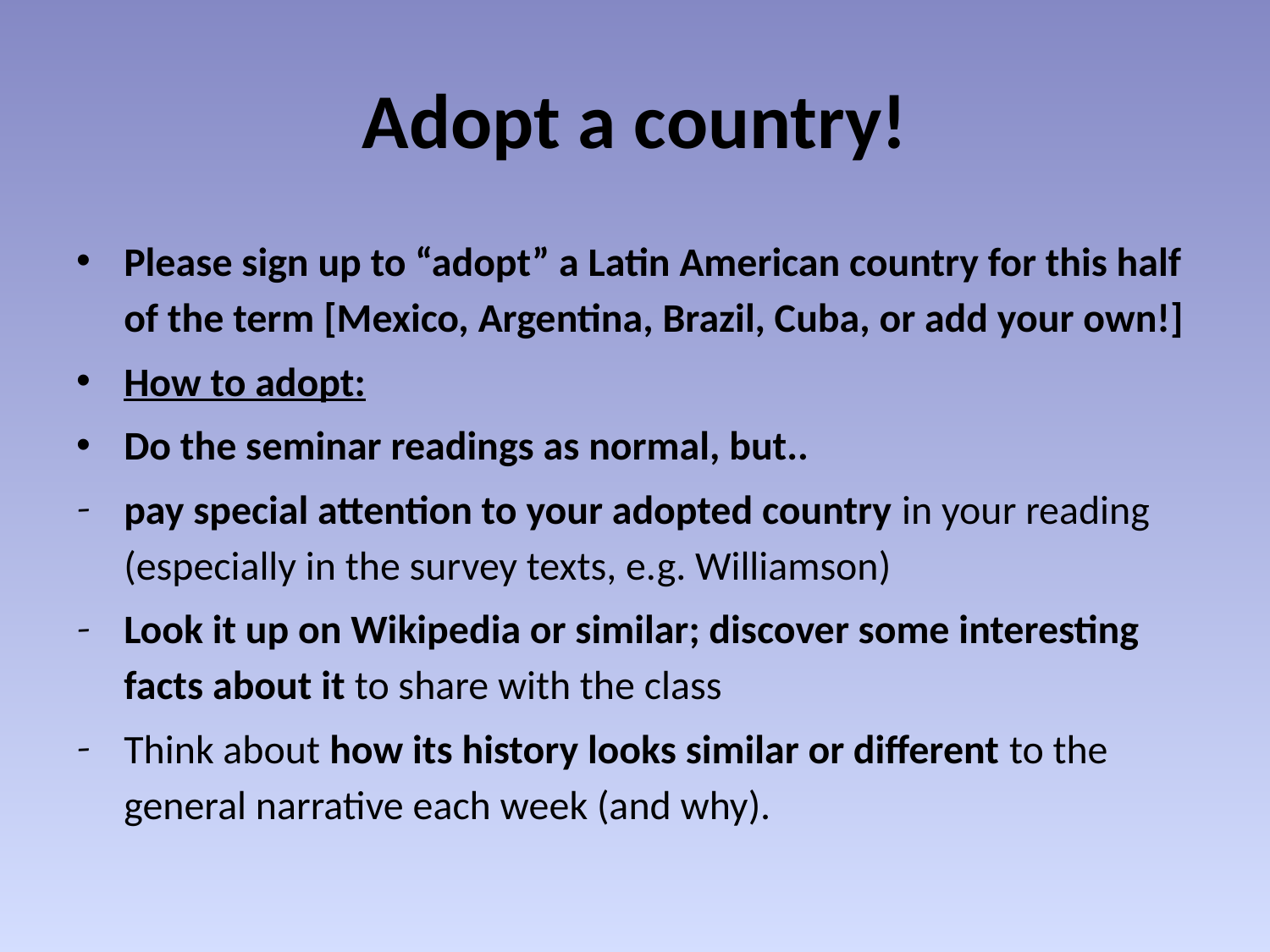

# Adopt a country!
Please sign up to “adopt” a Latin American country for this half of the term [Mexico, Argentina, Brazil, Cuba, or add your own!]
How to adopt:
Do the seminar readings as normal, but..
pay special attention to your adopted country in your reading (especially in the survey texts, e.g. Williamson)
Look it up on Wikipedia or similar; discover some interesting facts about it to share with the class
Think about how its history looks similar or different to the general narrative each week (and why).